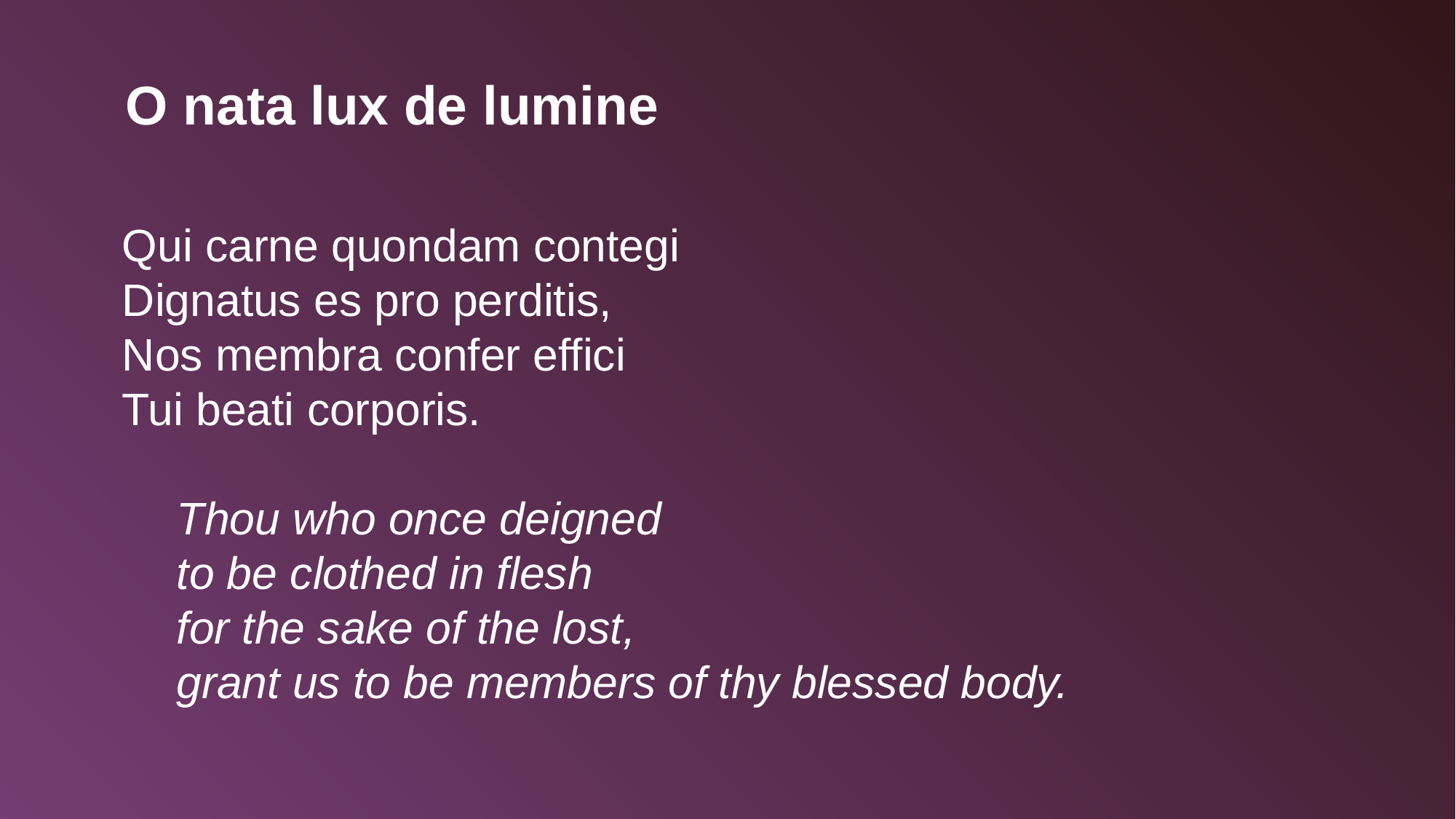

O nata lux de lumine
Qui carne quondam contegi
Dignatus es pro perditis,
Nos membra confer effici
Tui beati corporis.

Thou who once deigned
to be clothed in flesh
for the sake of the lost,
grant us to be members of thy blessed body.